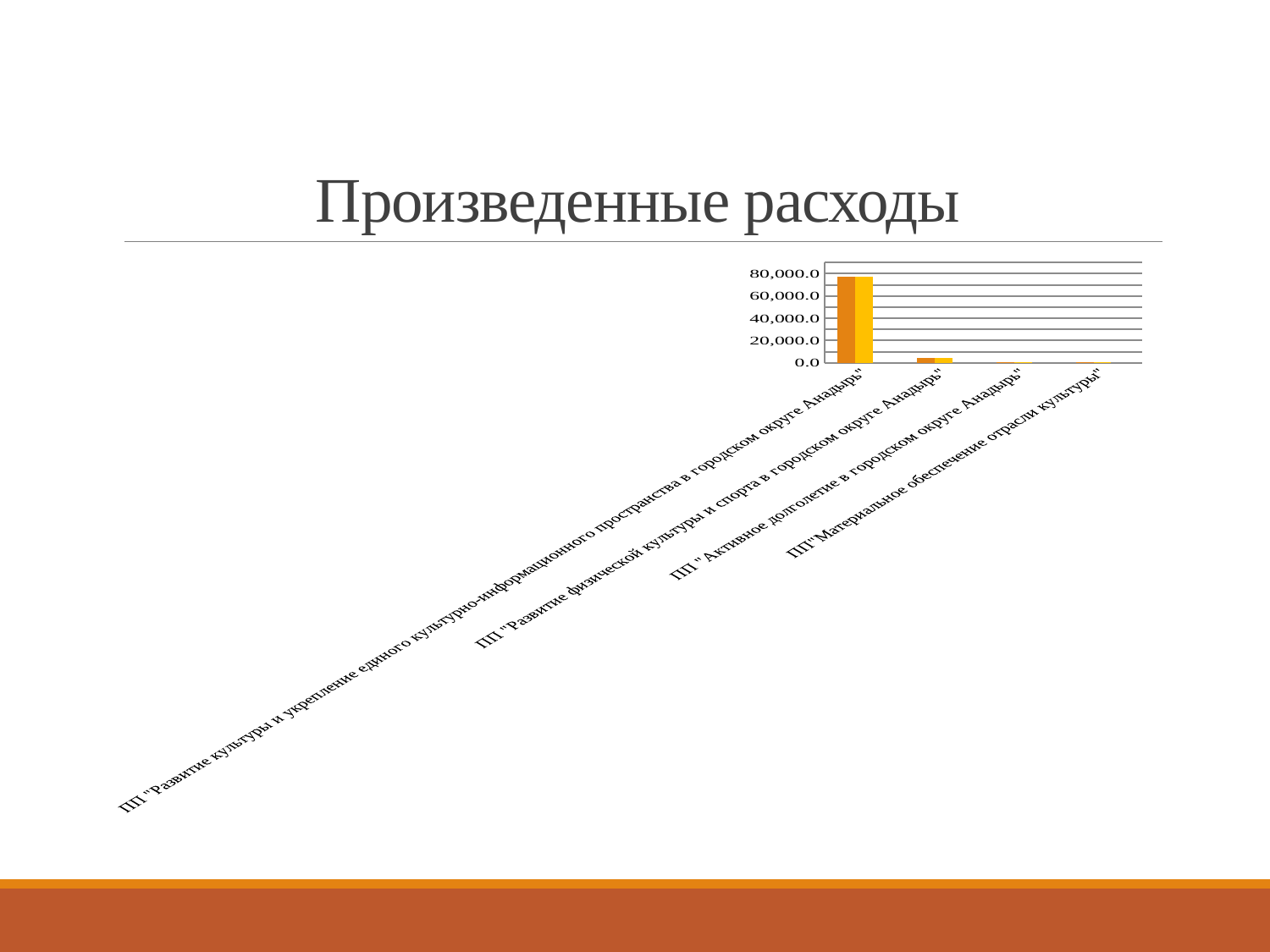

# Произведенные расходы

### Chart

| Category | План | Исполнение | Процент |
|---|---|---|---|
| ПП "Развитие культуры и укрепление единого культурно-информационного пространства в городском округе Анадырь" | 77447.1 | 77387.5 | 0.9992304424568511 |
| ПП "Развитие физической культуры и спорта в городском округе Анадырь" | 4198.8 | 4188.9 | 0.9976421834809944 |
| ПП "Активное долголетие в городском округе Анадырь" | 435.9 | 435.9 | 1.0 |
| ПП"Материальное обеспечение отрасли культуры" | 300.0 | 300.0 | 1.0 |